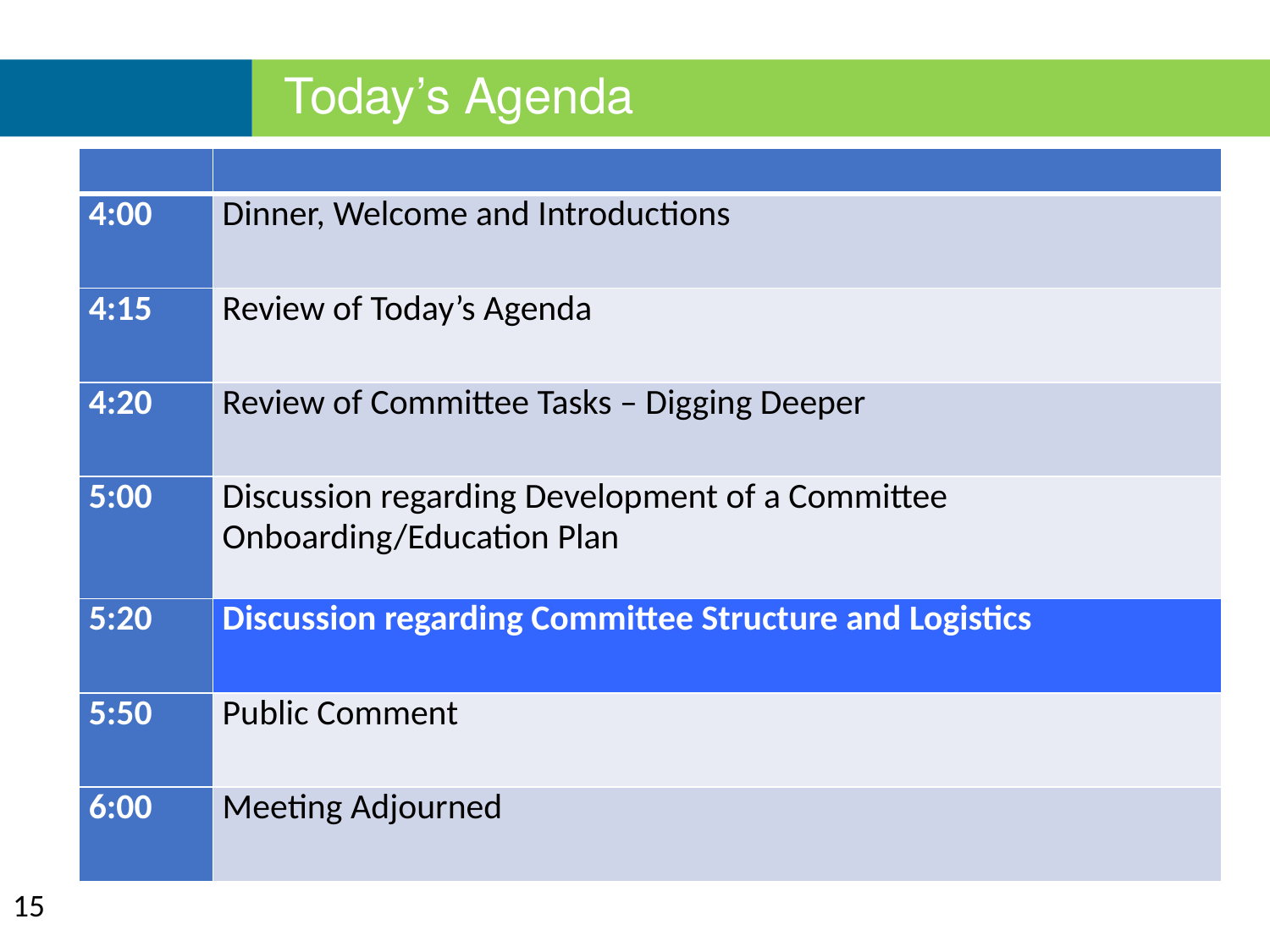

Today’s Agenda
|  |  |
| --- | --- |
| 4:00 | Dinner, Welcome and Introductions |
| 4:15 | Review of Today’s Agenda |
| 4:20 | Review of Committee Tasks – Digging Deeper |
| 5:00 | Discussion regarding Development of a Committee Onboarding/Education Plan |
| 5:20 | Discussion regarding Committee Structure and Logistics |
| 5:50 | Public Comment |
| 6:00 | Meeting Adjourned |

15